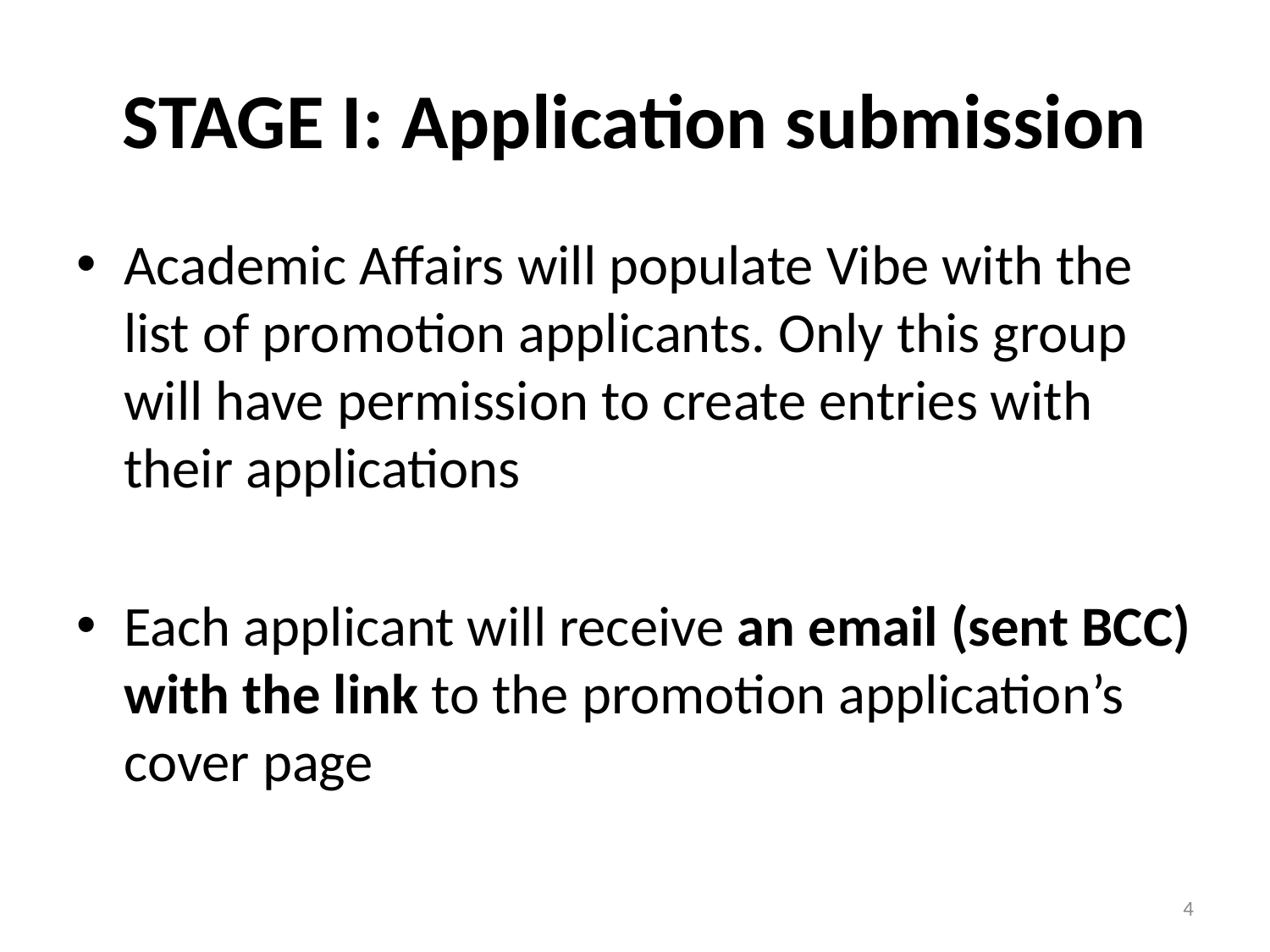

# STAGE I: Application submission
Academic Affairs will populate Vibe with the list of promotion applicants. Only this group will have permission to create entries with their applications

Each applicant will receive an email (sent BCC) with the link to the promotion application’s cover page
4